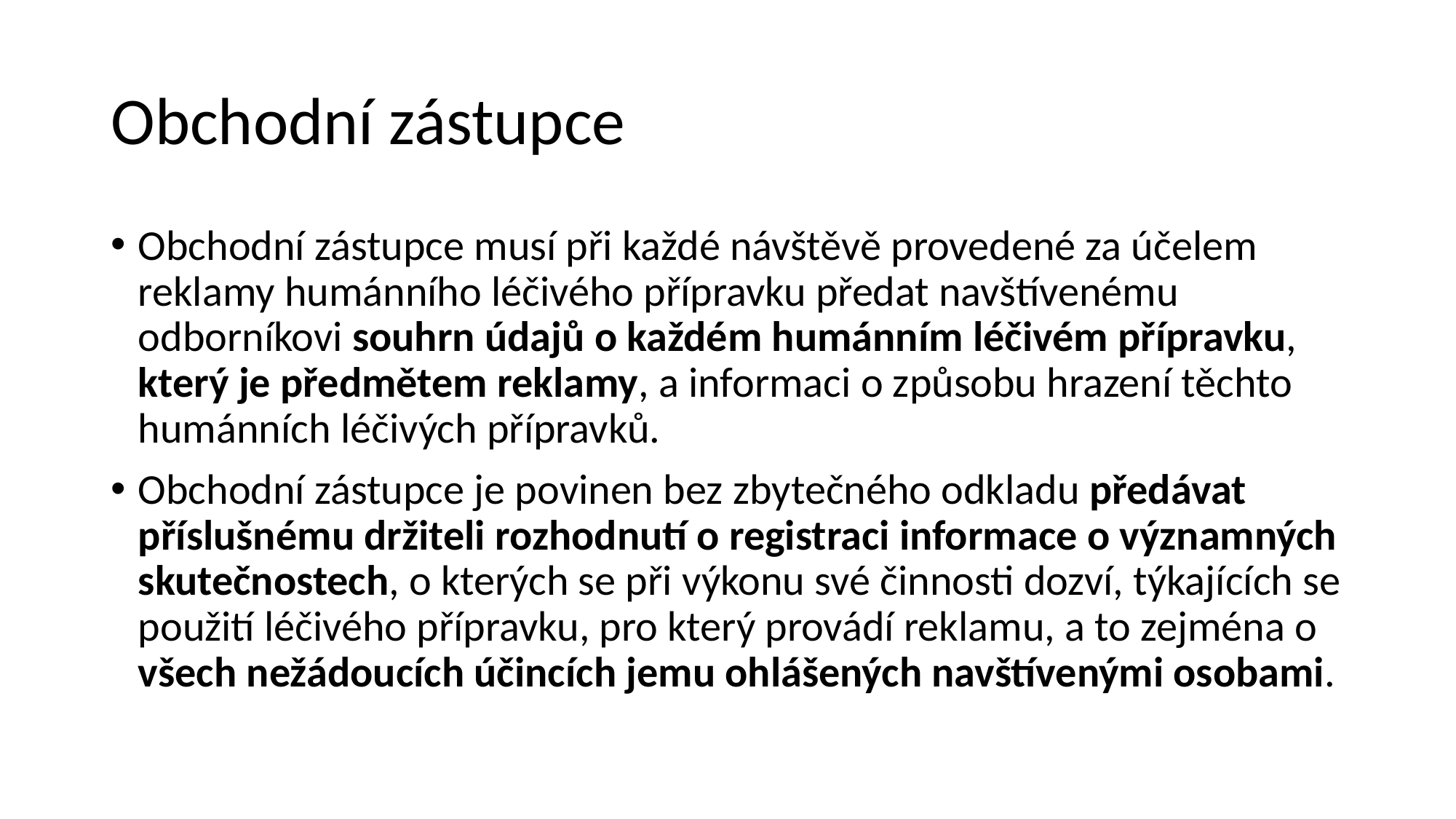

# Obchodní zástupce
Obchodní zástupce musí při každé návštěvě provedené za účelem reklamy humánního léčivého přípravku předat navštívenému odborníkovi souhrn údajů o každém humánním léčivém přípravku, který je předmětem reklamy, a informaci o způsobu hrazení těchto humánních léčivých přípravků.
Obchodní zástupce je povinen bez zbytečného odkladu předávat příslušnému držiteli rozhodnutí o registraci informace o významných skutečnostech, o kterých se při výkonu své činnosti dozví, týkajících se použití léčivého přípravku, pro který provádí reklamu, a to zejména o všech nežádoucích účincích jemu ohlášených navštívenými osobami.